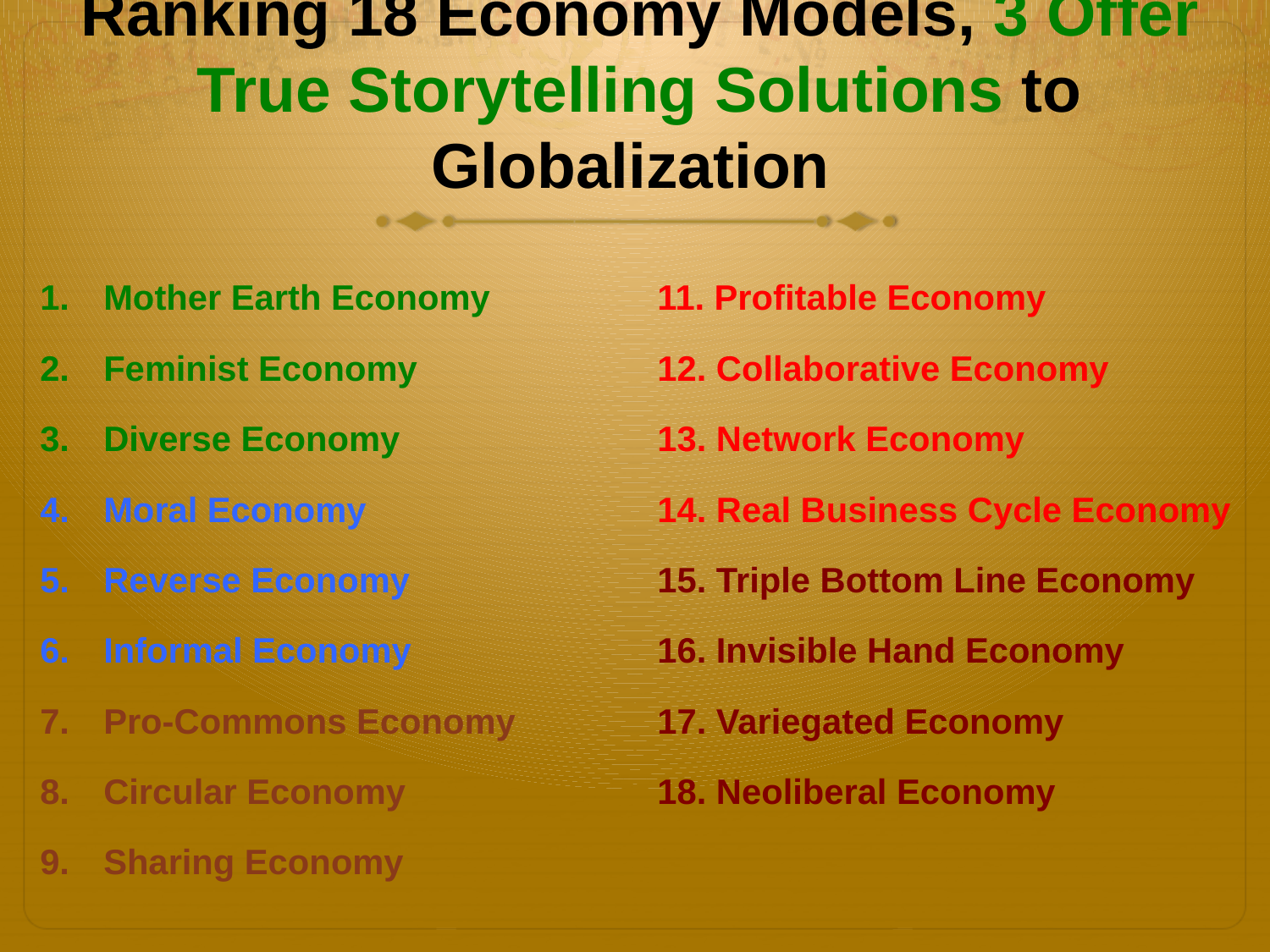

# Ranking 18 Economy Models, 3 Offer True Storytelling Solutions to Globalization
Mother Earth Economy
Feminist Economy
Diverse Economy
Moral Economy
Reverse Economy
Informal Economy
Pro-Commons Economy
Circular Economy
Sharing Economy
11. Profitable Economy
12. Collaborative Economy
13. Network Economy
14. Real Business Cycle Economy
15. Triple Bottom Line Economy
16. Invisible Hand Economy
17. Variegated Economy
18. Neoliberal Economy